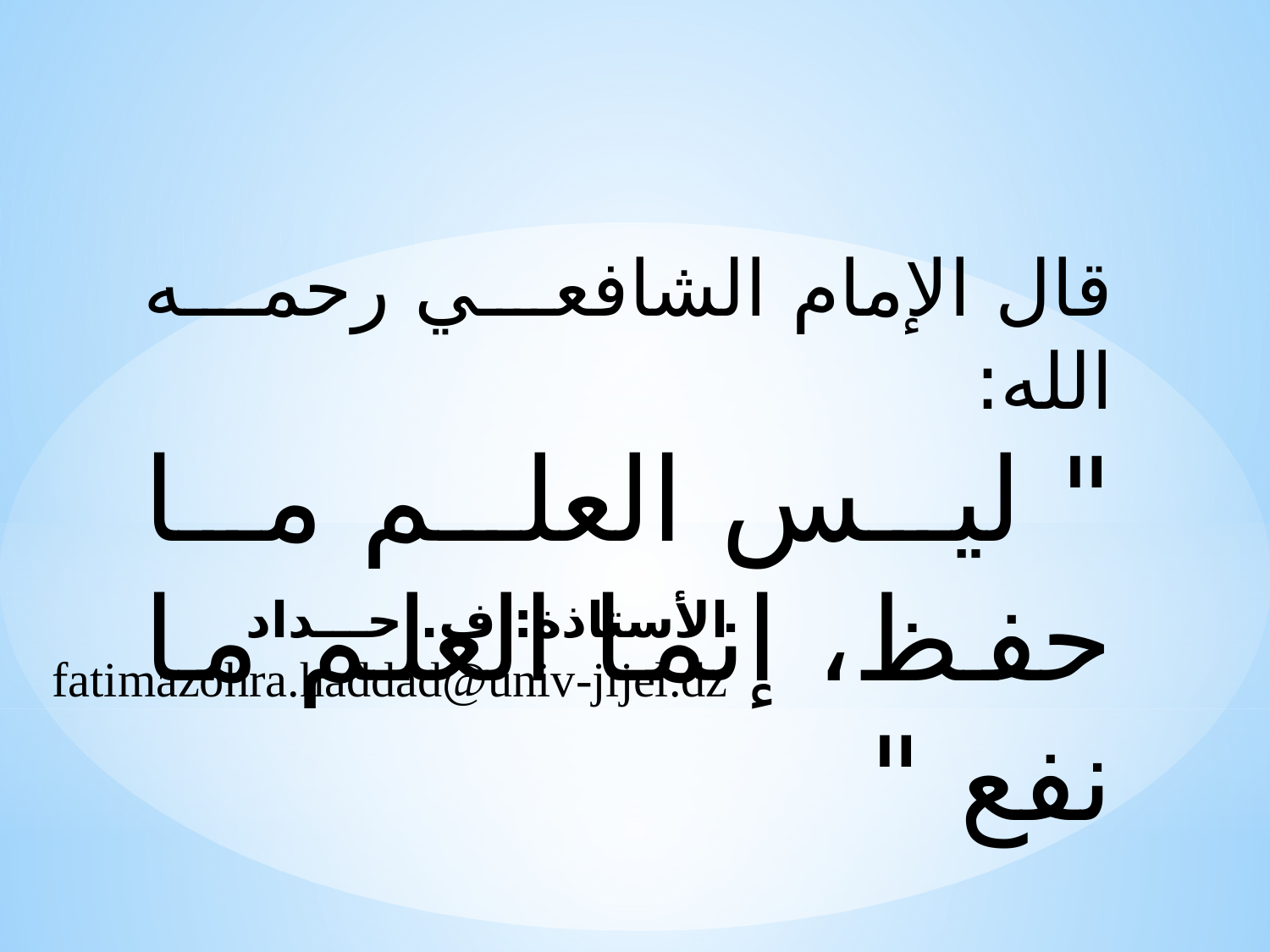

قال الإمام الشافعي رحمه الله:
" ليس العلم ما حفظ، إنما العلم ما نفع "

الأستاذة: ف. حـــداد
fatimazohra.haddad@univ-jijel.dz